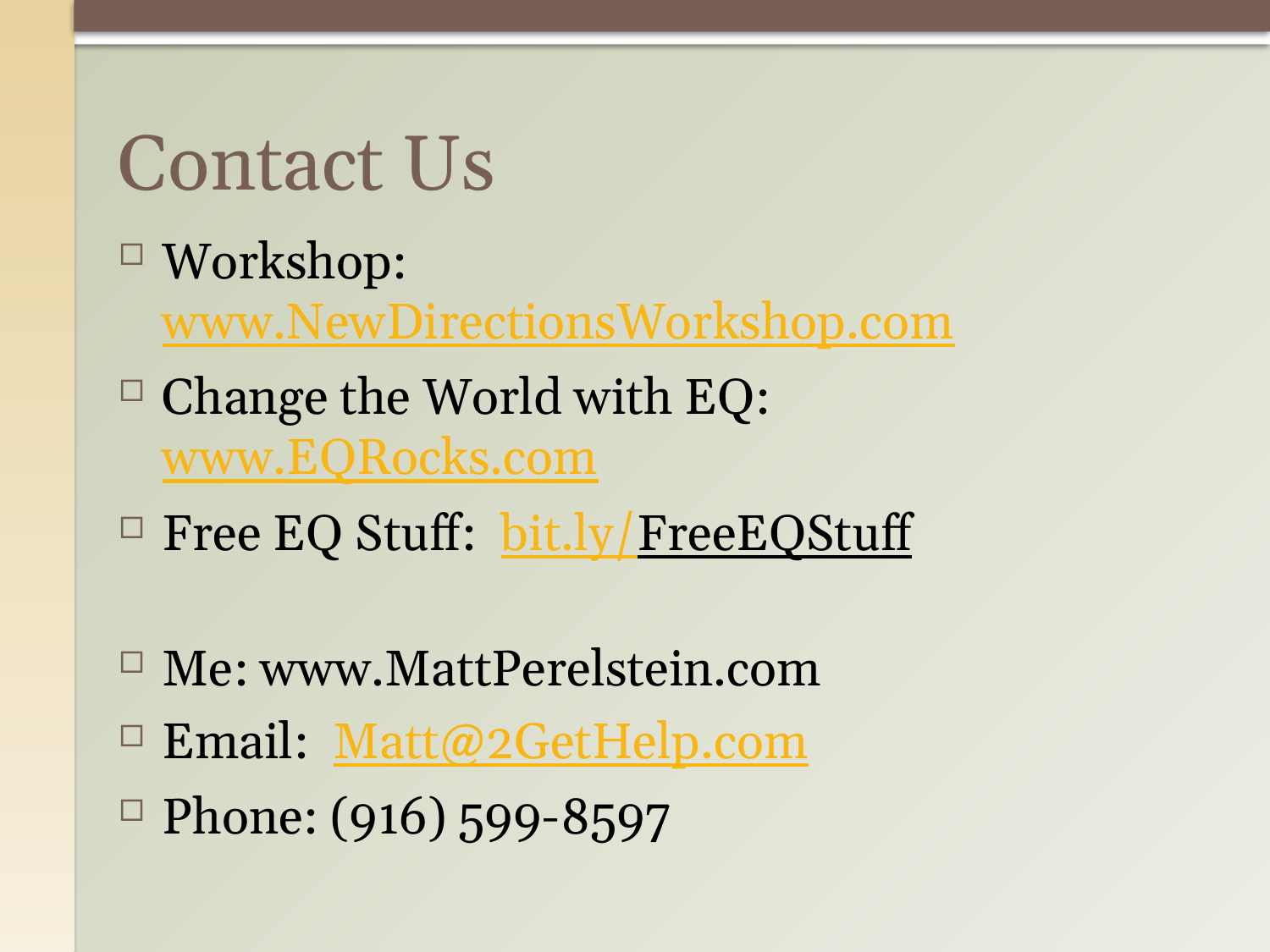

# Contact Us
Workshop: www.NewDirectionsWorkshop.com
Change the World with EQ: www.EQRocks.com
Free EQ Stuff:  bit.ly/FreeEQStuff
Me: www.MattPerelstein.com
Email:  Matt@2GetHelp.com
Phone: (916) 599-8597